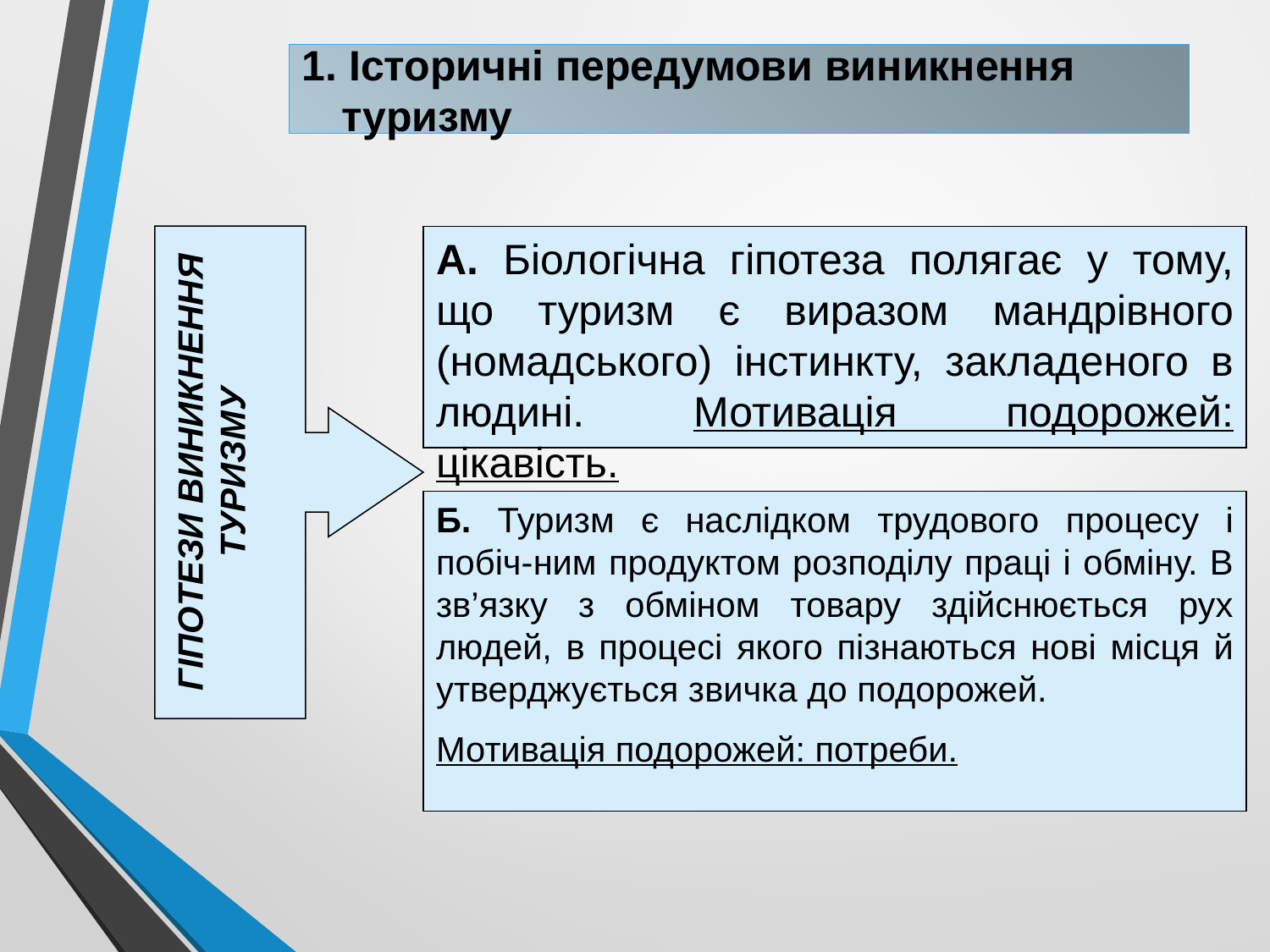

1. Історичні передумови виникнення туризму
ГІПОТЕЗИ ВИНИКНЕННЯ ТУРИЗМУ
А. Біологічна гіпотеза полягає у тому, що туризм є виразом мандрівного (номадського) інстинкту, закладеного в людині. Мотивація подорожей: цікавість.
Б. Туризм є наслідком трудового процесу і побіч-ним продуктом розподілу праці і обміну. В зв’язку з обміном товару здійснюється рух людей, в процесі якого пізнаються нові місця й утверджується звичка до подорожей.
Мотивація подорожей: потреби.